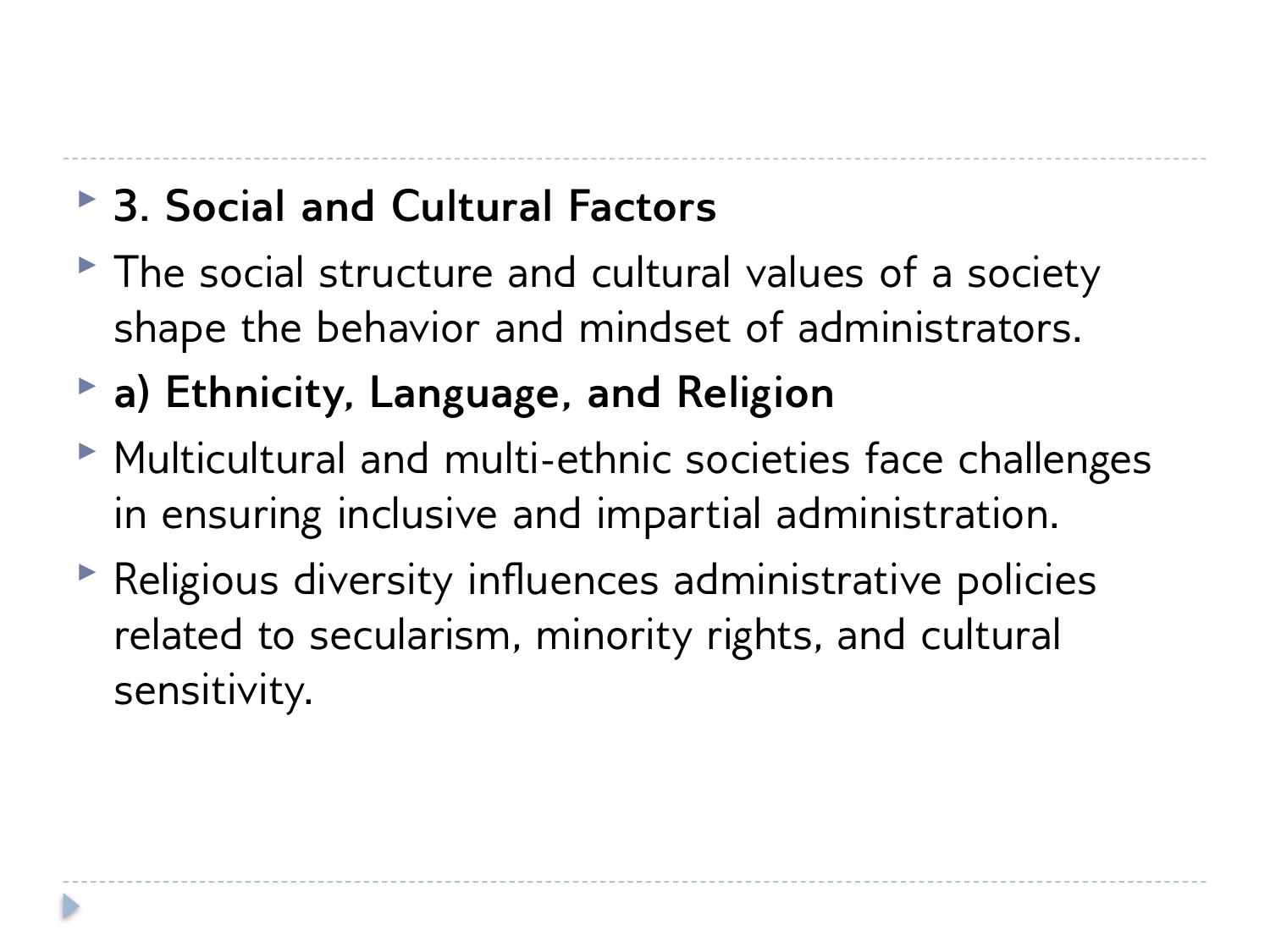

#
3. Social and Cultural Factors
The social structure and cultural values of a society shape the behavior and mindset of administrators.
a) Ethnicity, Language, and Religion
Multicultural and multi-ethnic societies face challenges in ensuring inclusive and impartial administration.
Religious diversity influences administrative policies related to secularism, minority rights, and cultural sensitivity.